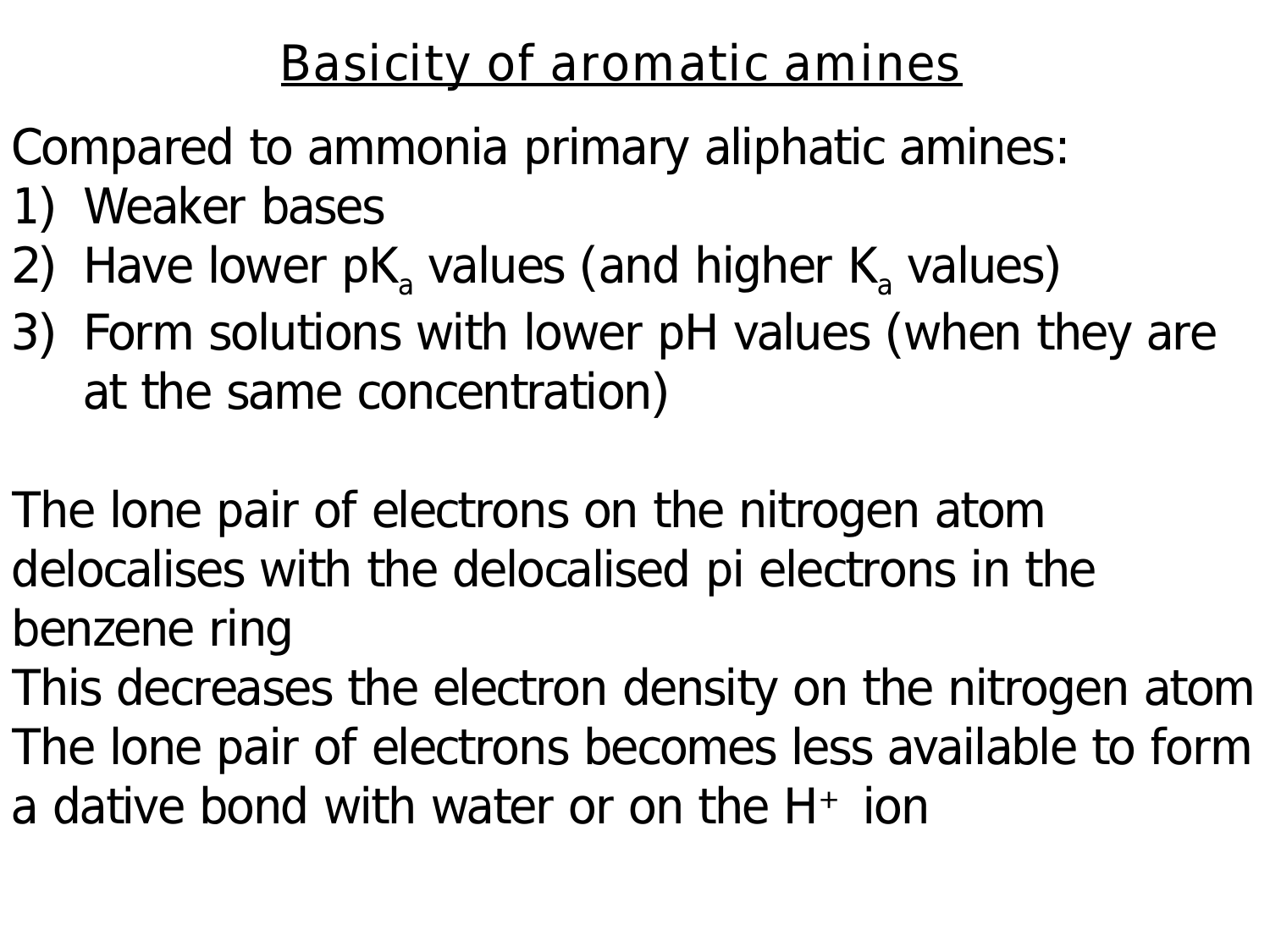

# Basicity of aromatic amines
Compared to ammonia primary aliphatic amines:
Weaker bases
Have lower pKa values (and higher Ka values)
Form solutions with lower pH values (when they are at the same concentration)

The lone pair of electrons on the nitrogen atom delocalises with the delocalised pi electrons in the benzene ring
This decreases the electron density on the nitrogen atom
The lone pair of electrons becomes less available to form a dative bond with water or on the H+  ion